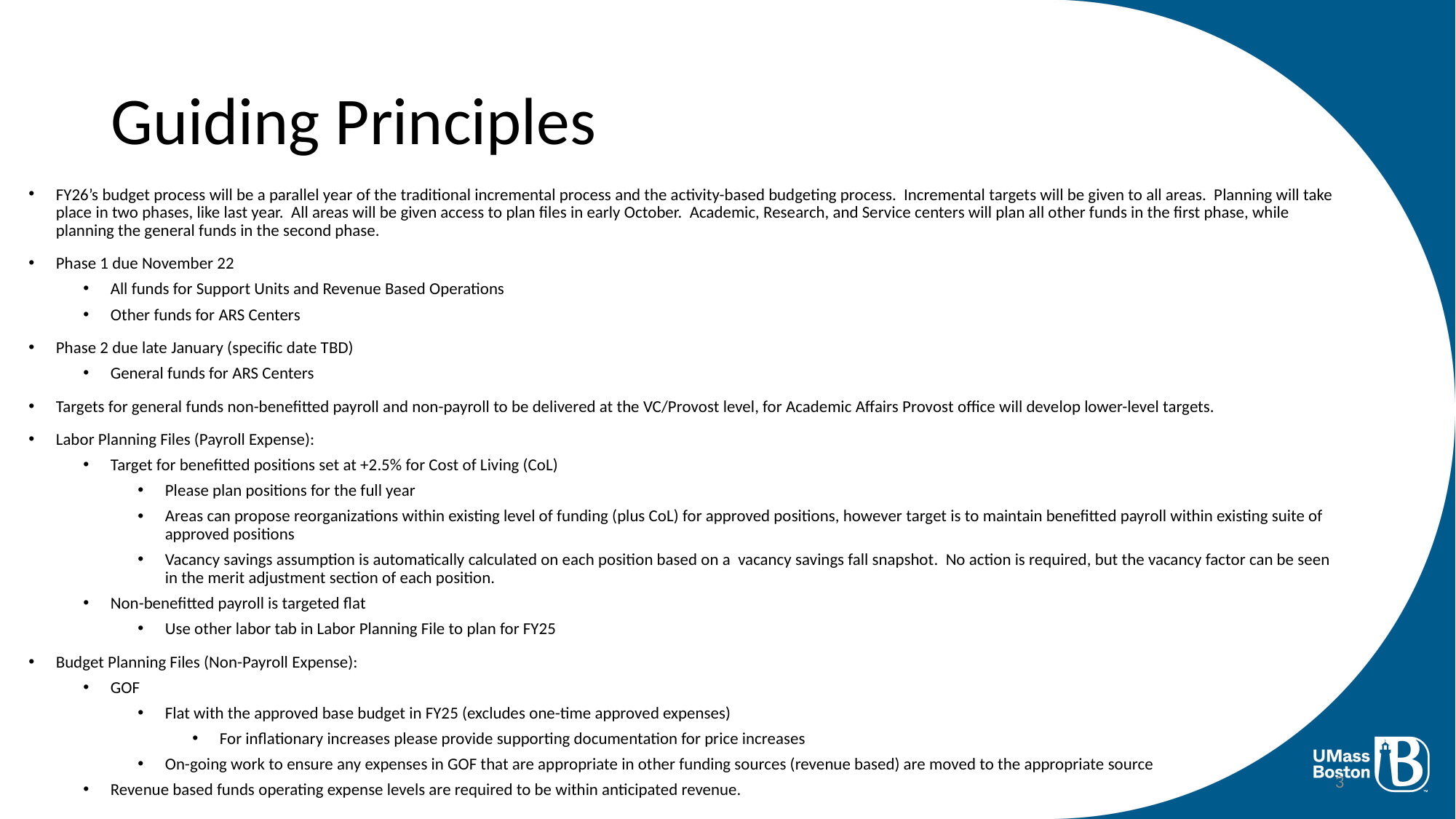

# Guiding Principles
FY26’s budget process will be a parallel year of the traditional incremental process and the activity-based budgeting process.  Incremental targets will be given to all areas.  Planning will take place in two phases, like last year.  All areas will be given access to plan files in early October.  Academic, Research, and Service centers will plan all other funds in the first phase, while planning the general funds in the second phase.
Phase 1 due November 22
All funds for Support Units and Revenue Based Operations
Other funds for ARS Centers
Phase 2 due late January (specific date TBD)
General funds for ARS Centers
Targets for general funds non-benefitted payroll and non-payroll to be delivered at the VC/Provost level, for Academic Affairs Provost office will develop lower-level targets.
Labor Planning Files (Payroll Expense):
Target for benefitted positions set at +2.5% for Cost of Living (CoL)
Please plan positions for the full year
Areas can propose reorganizations within existing level of funding (plus CoL) for approved positions, however target is to maintain benefitted payroll within existing suite of approved positions
Vacancy savings assumption is automatically calculated on each position based on a  vacancy savings fall snapshot.  No action is required, but the vacancy factor can be seen in the merit adjustment section of each position.
Non-benefitted payroll is targeted flat
Use other labor tab in Labor Planning File to plan for FY25
Budget Planning Files (Non-Payroll Expense):
GOF
Flat with the approved base budget in FY25 (excludes one-time approved expenses)
For inflationary increases please provide supporting documentation for price increases
On-going work to ensure any expenses in GOF that are appropriate in other funding sources (revenue based) are moved to the appropriate source
Revenue based funds operating expense levels are required to be within anticipated revenue.
3